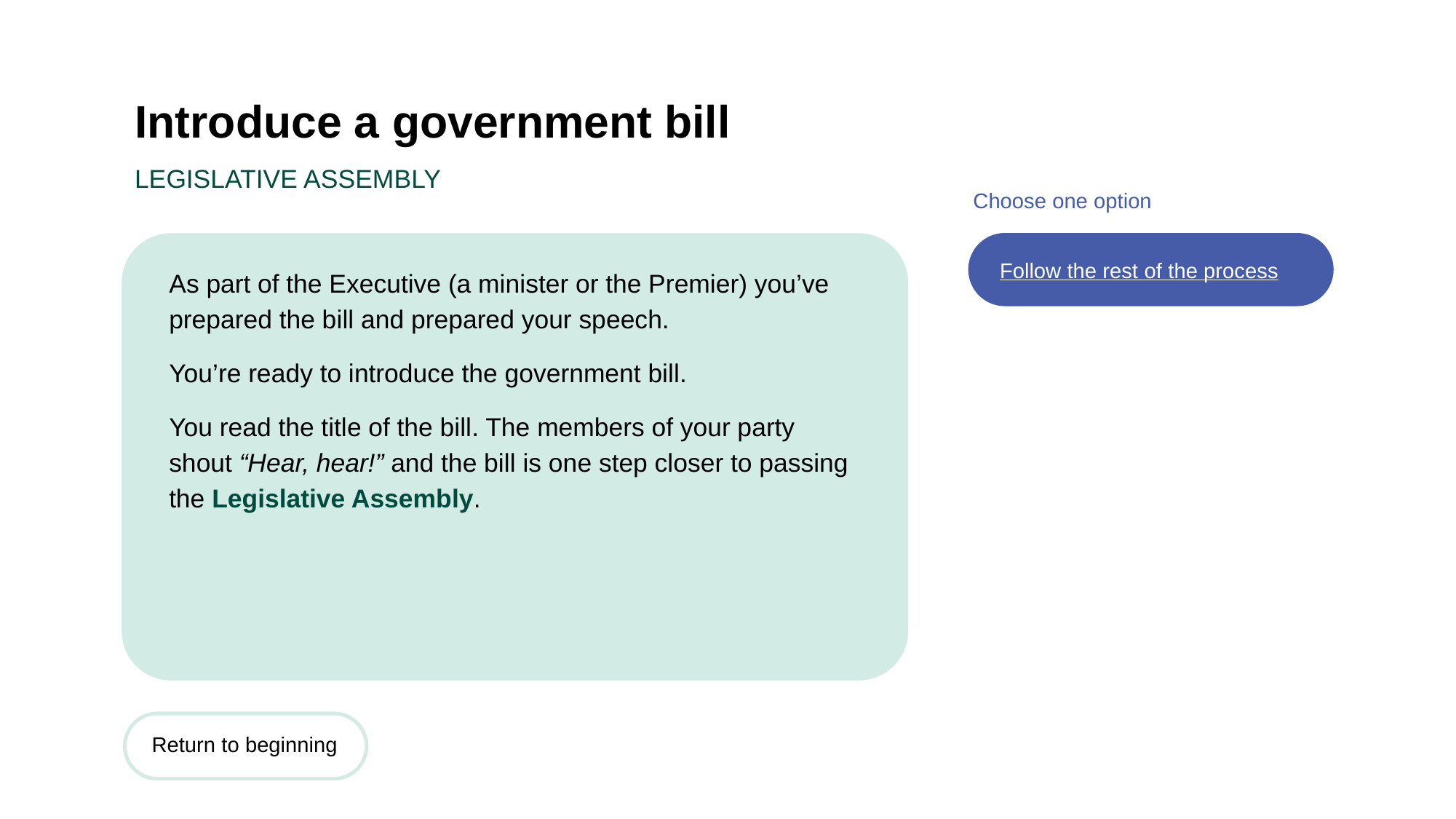

# Introduce a government bill
Choose one option

Follow the rest of the process

As part of the Executive (a minister or the Premier) you’ve prepared the bill and prepared your speech.
You’re ready to introduce the government bill.
You read the title of the bill. The members of your party shout “Hear, hear!” and the bill is one step closer to passing the Legislative Assembly.